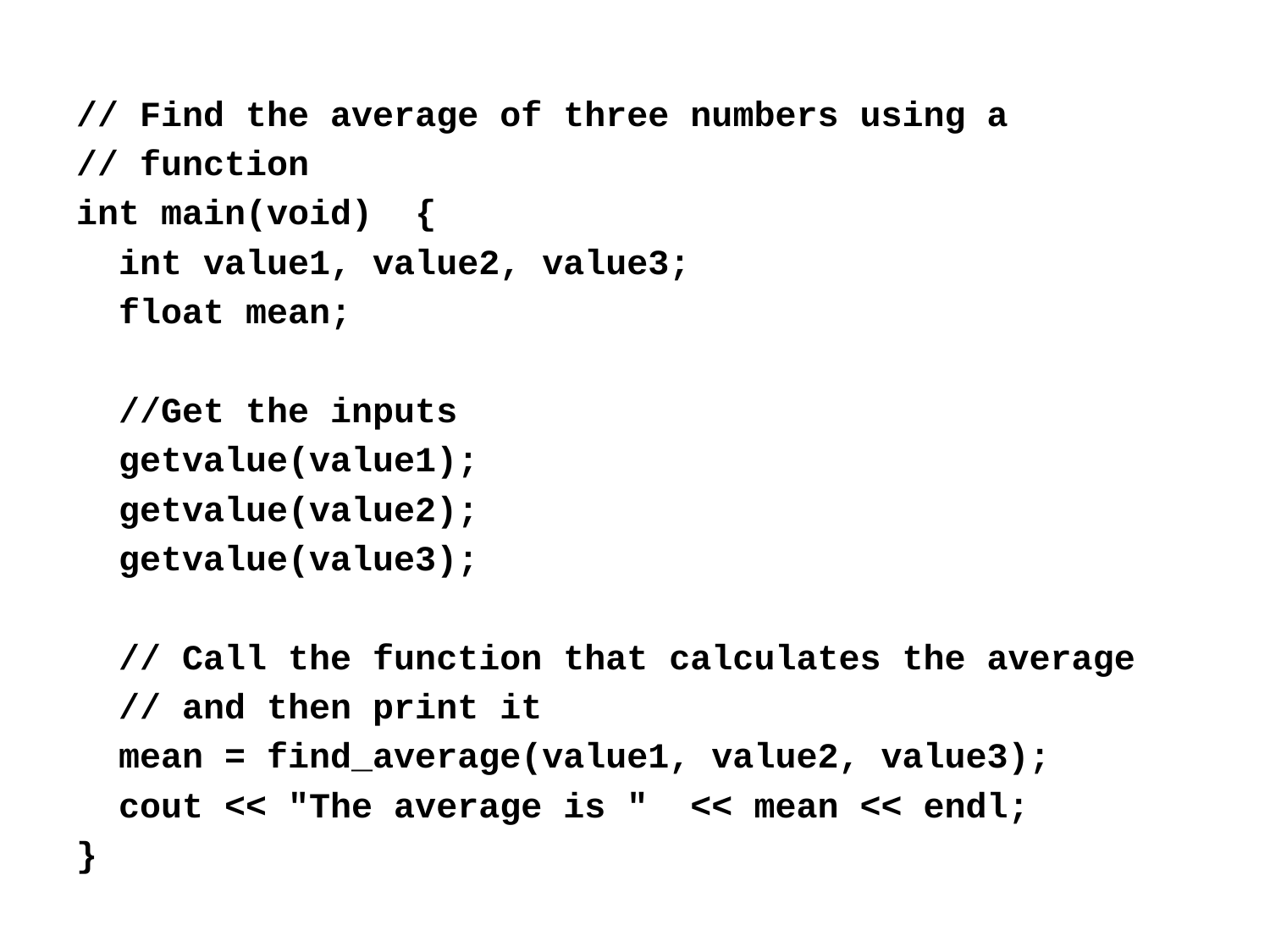

// Find the average of three numbers using a
// function
int main(void)  {
  int value1, value2, value3;
  float mean;

  //Get the inputs
  getvalue(value1);
  getvalue(value2);
  getvalue(value3);

  // Call the function that calculates the average
  // and then print it
  mean = find_average(value1, value2, value3);
  cout << "The average is "  << mean << endl;
}